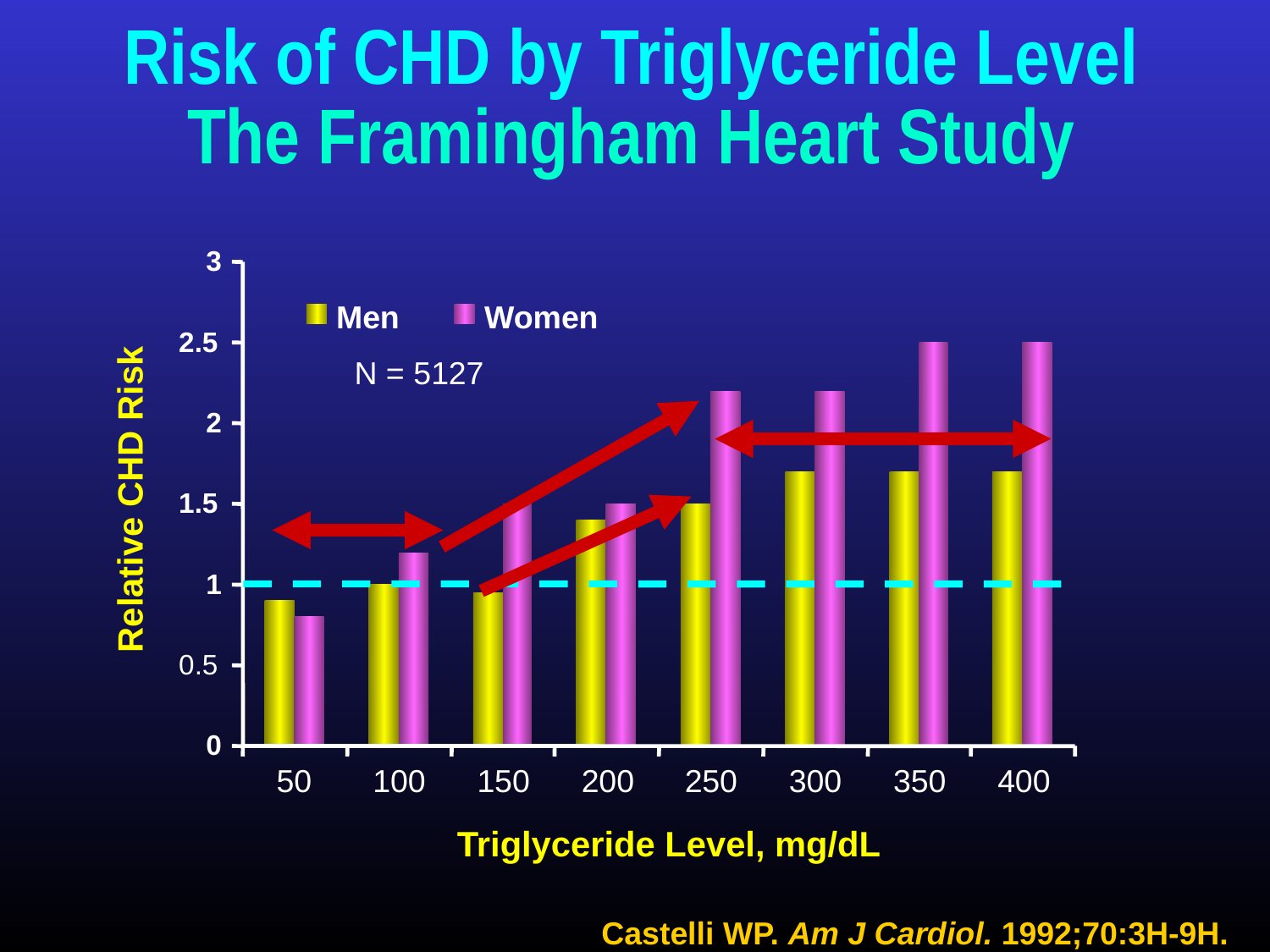

# Risk of CHD by Triglyceride Level The Framingham Heart Study
3

Men
Women

2.5

N = 5127

2

Relative CHD Risk

1.5

1

0.5

0

50
100
150
200
250
300
350
400
Triglyceride Level, mg/dL
Castelli WP. Am J Cardiol. 1992;70:3H-9H.